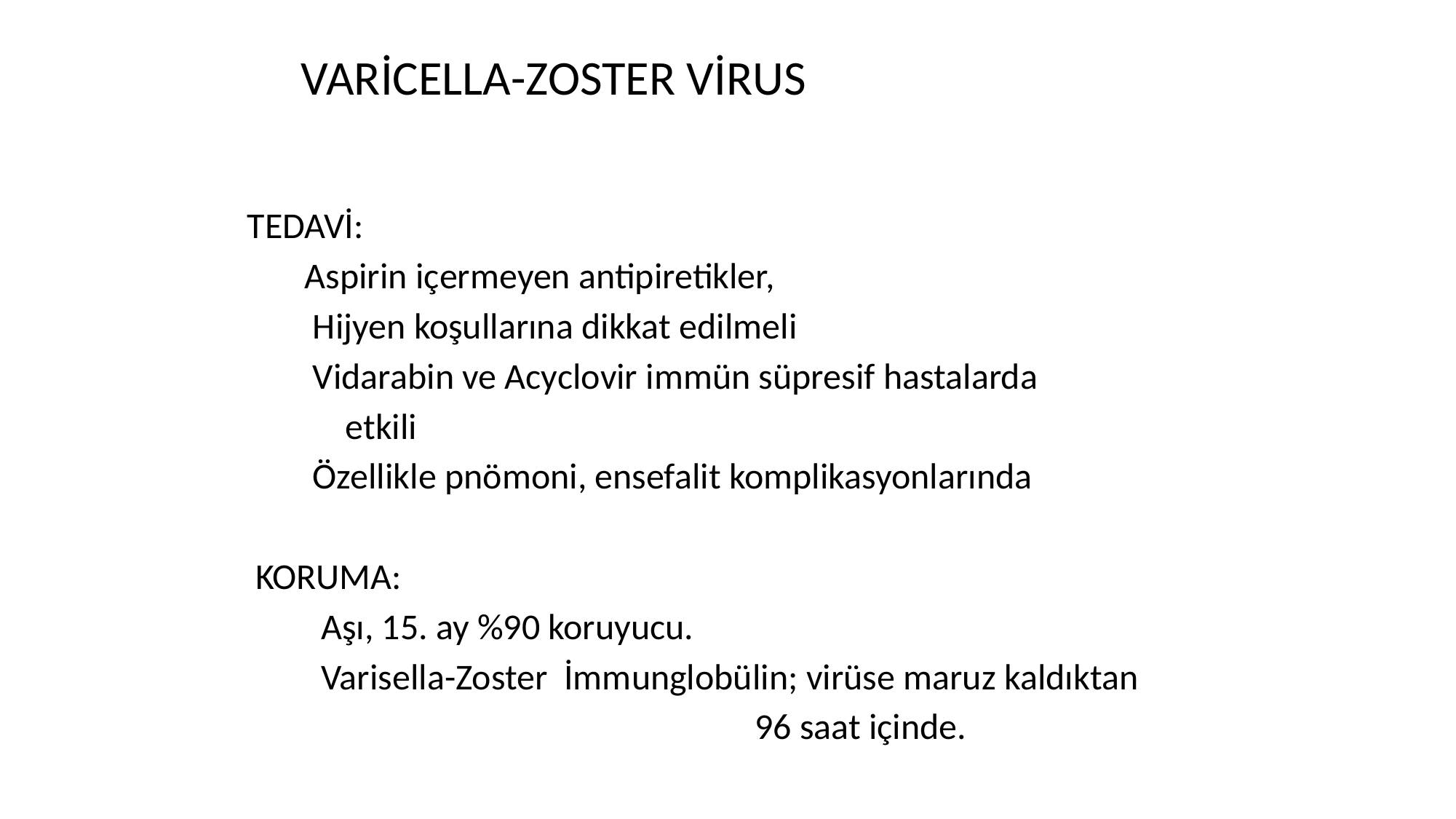

# VARİCELLA-ZOSTER VİRUS
TEDAVİ:
       Aspirin içermeyen antipiretikler,
        Hijyen koşullarına dikkat edilmeli
        Vidarabin ve Acyclovir immün süpresif hastalarda
            etkili
        Özellikle pnömoni, ensefalit komplikasyonlarında

 KORUMA:
         Aşı, 15. ay %90 koruyucu.
         Varisella-Zoster  İmmunglobülin; virüse maruz kaldıktan
                                                              96 saat içinde.